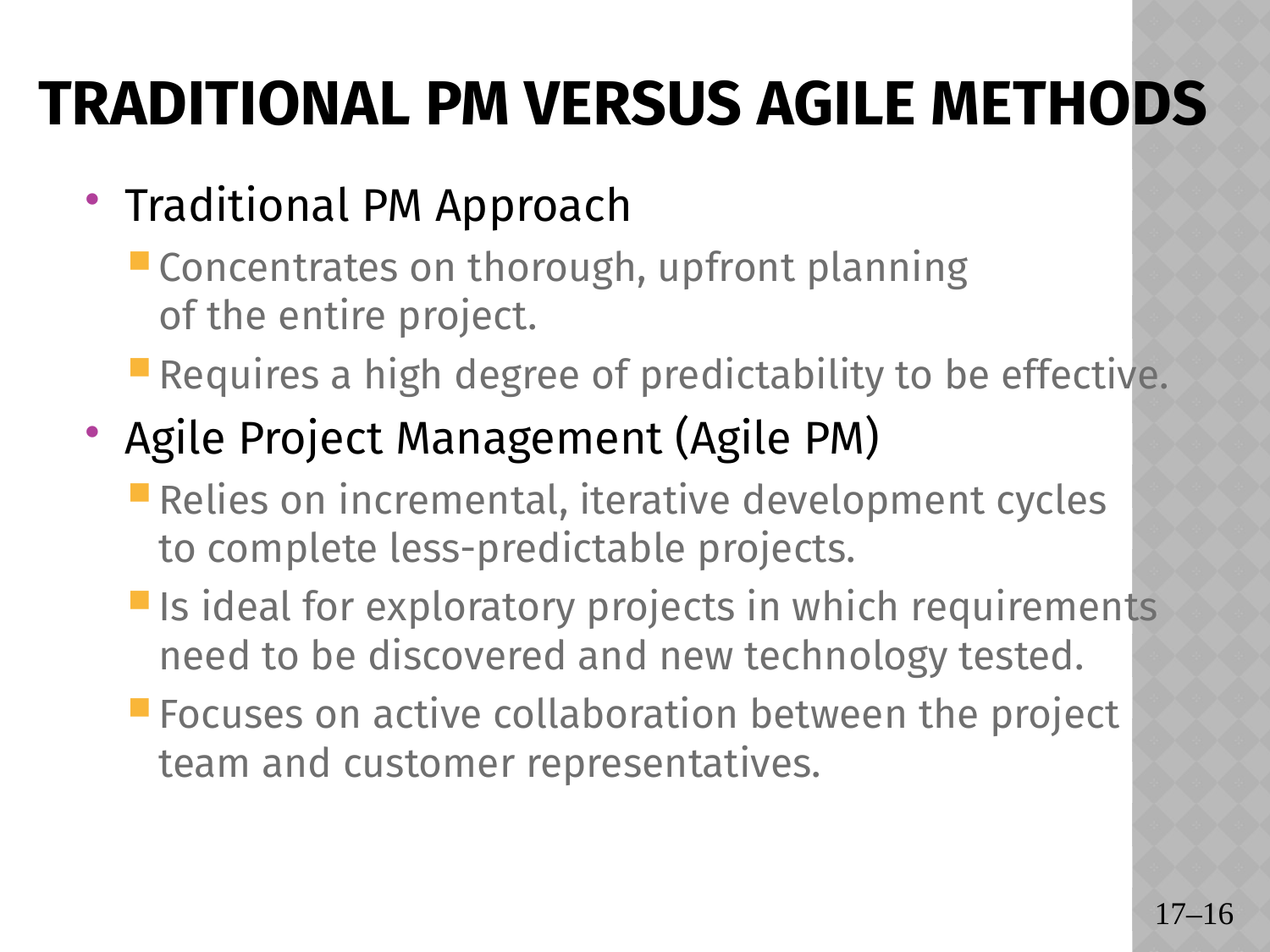

# Traditional PM versus Agile Methods
Traditional PM Approach
Concentrates on thorough, upfront planning
of the entire project.
Requires a high degree of predictability to be effective.
Agile Project Management (Agile PM)
Relies on incremental, iterative development cycles
to complete less-predictable projects.
Is ideal for exploratory projects in which requirements need to be discovered and new technology tested.
Focuses on active collaboration between the project team and customer representatives.
17–16